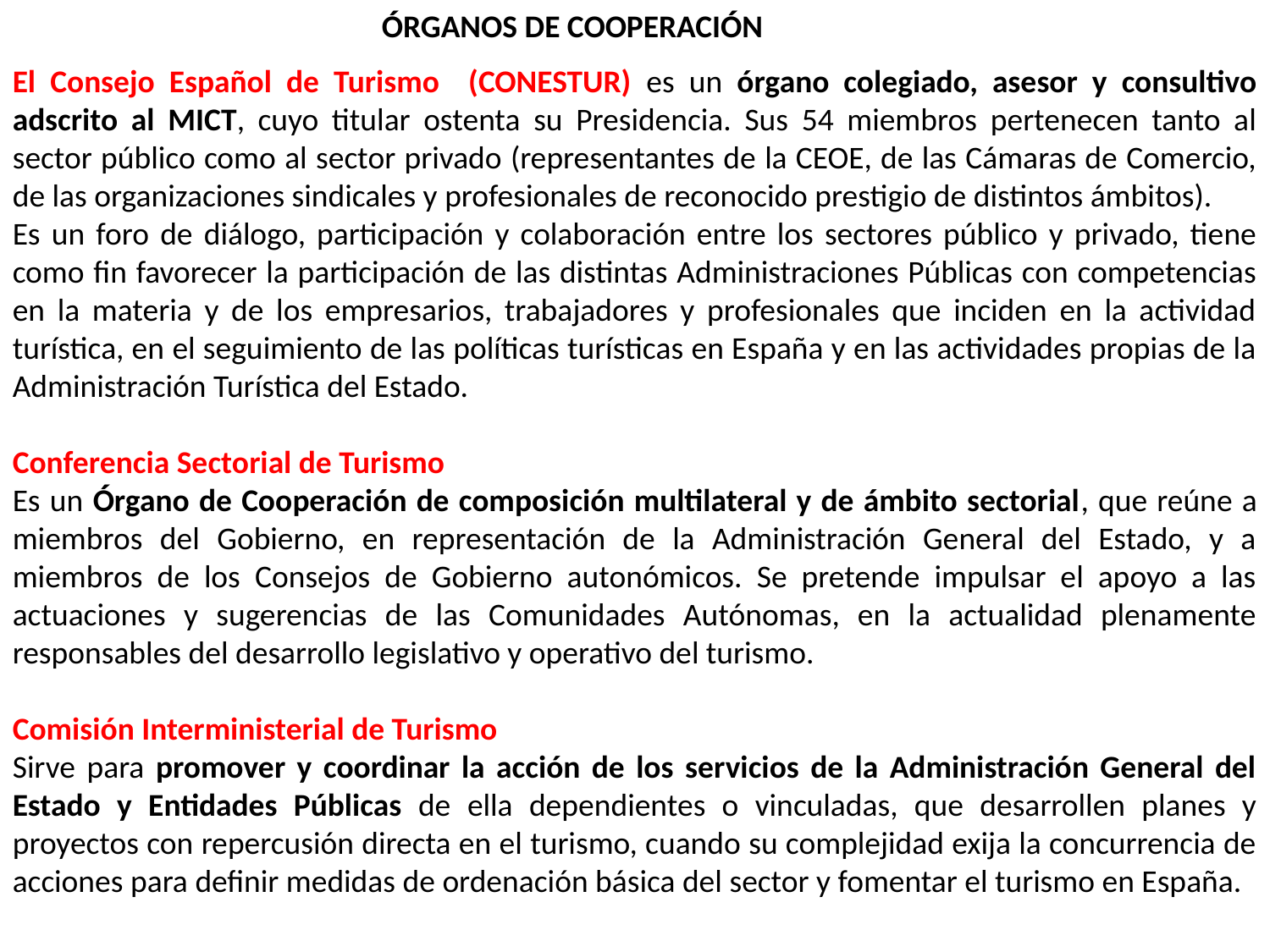

ÓRGANOS DE COOPERACIÓN
El Consejo Español de Turismo  (CONESTUR) es un órgano colegiado, asesor y consultivo adscrito al MICT, cuyo titular ostenta su Presidencia. Sus 54 miembros pertenecen tanto al sector público como al sector privado (representantes de la CEOE, de las Cámaras de Comercio, de las organizaciones sindicales y profesionales de reconocido prestigio de distintos ámbitos).
Es un foro de diálogo, participación y colaboración entre los sectores público y privado, tiene como fin favorecer la participación de las distintas Administraciones Públicas con competencias en la materia y de los empresarios, trabajadores y profesionales que inciden en la actividad turística, en el seguimiento de las políticas turísticas en España y en las actividades propias de la Administración Turística del Estado.

Conferencia Sectorial de Turismo
Es un Órgano de Cooperación de composición multilateral y de ámbito sectorial, que reúne a miembros del Gobierno, en representación de la Administración General del Estado, y a miembros de los Consejos de Gobierno autonómicos. Se pretende impulsar el apoyo a las actuaciones y sugerencias de las Comunidades Autónomas, en la actualidad plenamente responsables del desarrollo legislativo y operativo del turismo.

Comisión Interministerial de Turismo
Sirve para promover y coordinar la acción de los servicios de la Administración General del Estado y Entidades Públicas de ella dependientes o vinculadas, que desarrollen planes y proyectos con repercusión directa en el turismo, cuando su complejidad exija la concurrencia de acciones para definir medidas de ordenación básica del sector y fomentar el turismo en España.